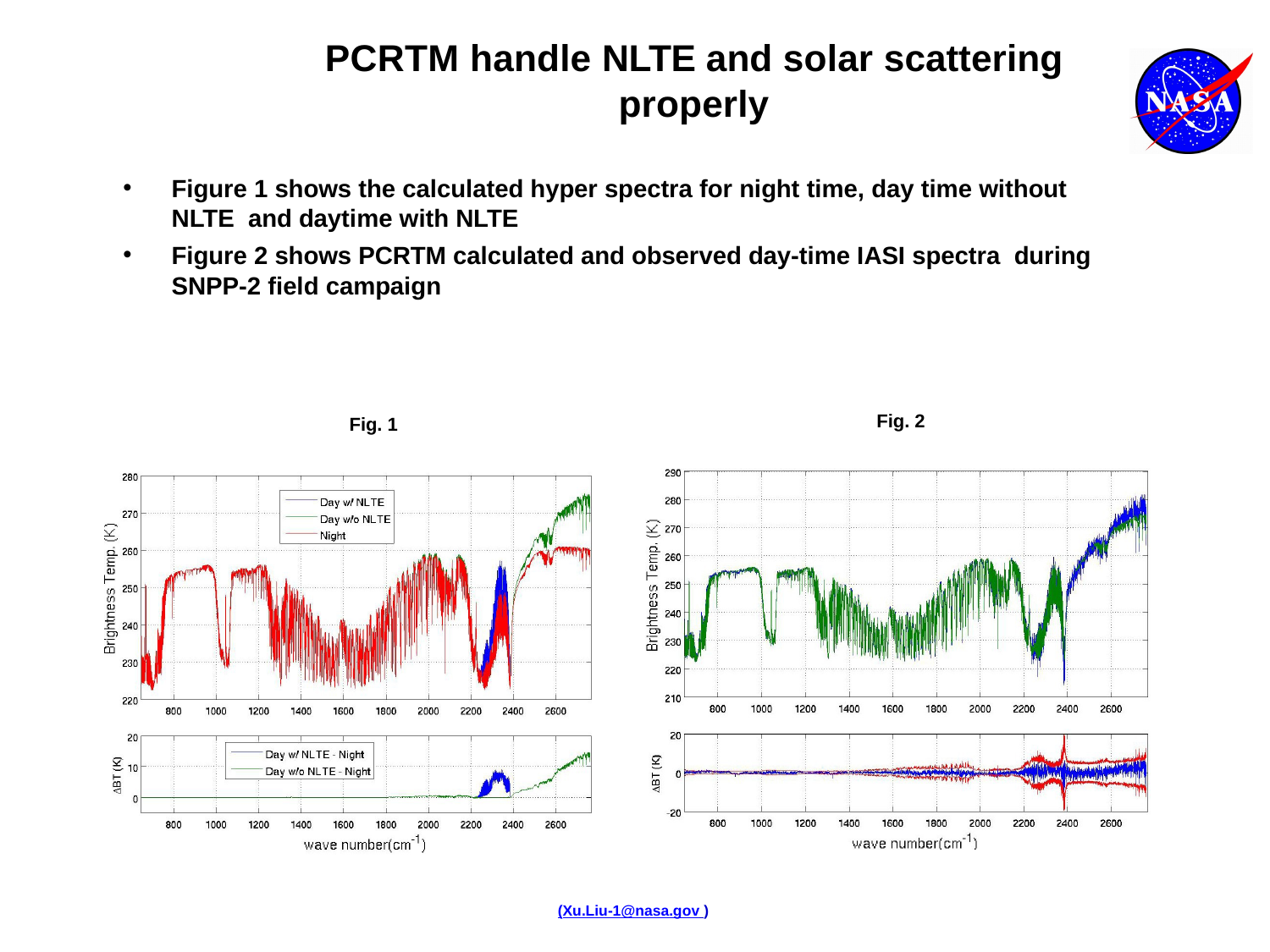

# PCRTM handle NLTE and solar scattering properly
Figure 1 shows the calculated hyper spectra for night time, day time without  NLTE  and daytime with NLTE
Figure 2 shows PCRTM calculated and observed day-time IASI spectra  during  SNPP-2 field campaign
Fig. 2
Fig. 1

(Xu.Liu-1@nasa.gov )